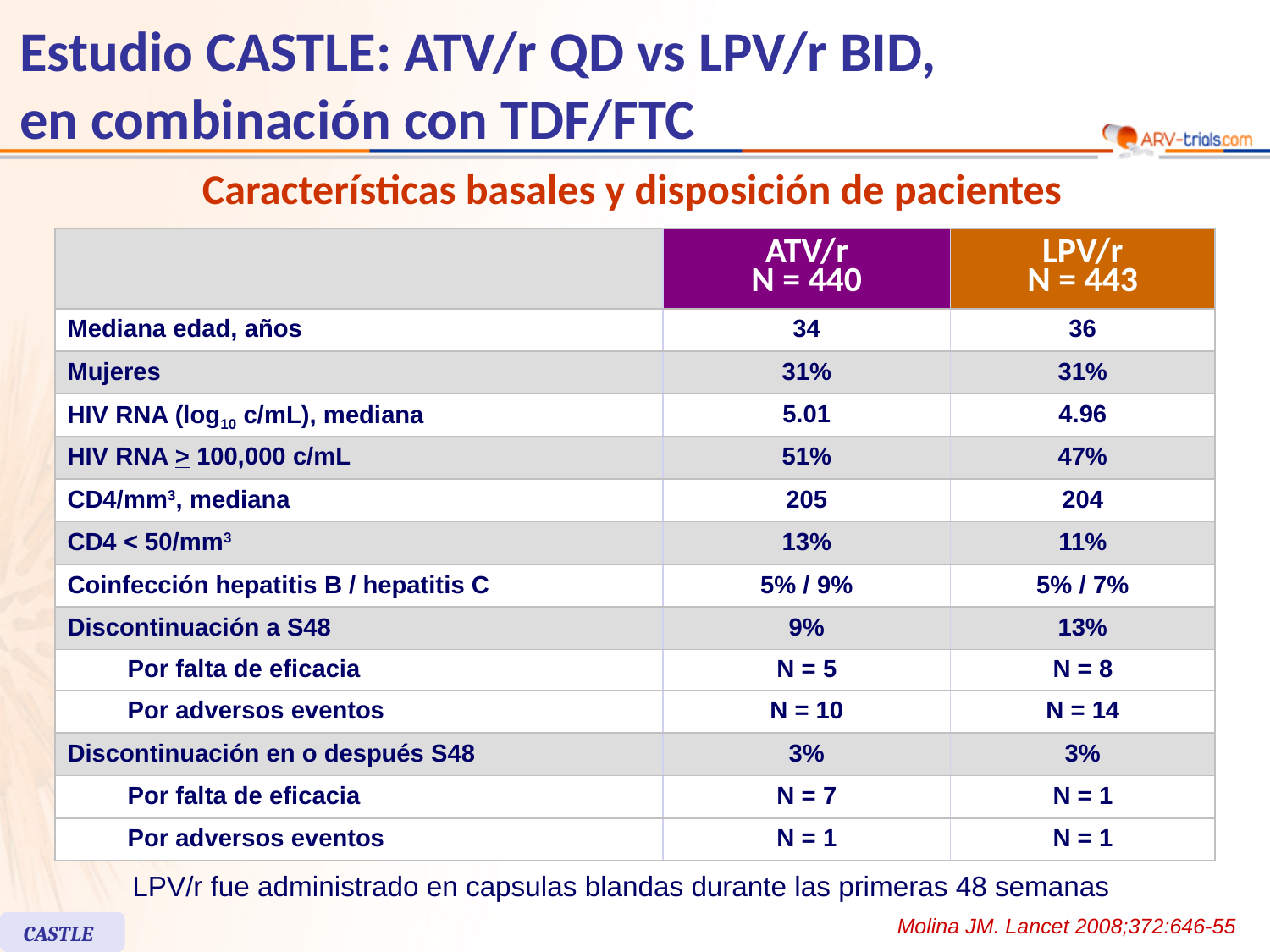

# Estudio CASTLE: ATV/r QD vs LPV/r BID, en combinación con TDF/FTC
Características basales y disposición de pacientes
|  |  | ATV/r N = 440 | LPV/r N = 443 |
| --- | --- | --- | --- |
| Mediana edad, años |  | 34 | 36 |
| Mujeres |  | 31% | 31% |
| HIV RNA (log10 c/mL), mediana |  | 5.01 | 4.96 |
| HIV RNA > 100,000 c/mL |  | 51% | 47% |
| CD4/mm3, mediana |  | 205 | 204 |
| CD4 < 50/mm3 |  | 13% | 11% |
| Coinfección hepatitis B / hepatitis C |  | 5% / 9% | 5% / 7% |
| Discontinuación a S48 |  | 9% | 13% |
|  | Por falta de eficacia | N = 5 | N = 8 |
|  | Por adversos eventos | N = 10 | N = 14 |
| Discontinuación en o después S48 |  | 3% | 3% |
|  | Por falta de eficacia | N = 7 | N = 1 |
|  | Por adversos eventos | N = 1 | N = 1 |
LPV/r fue administrado en capsulas blandas durante las primeras 48 semanas
Molina JM. Lancet 2008;372:646-55

CASTLE